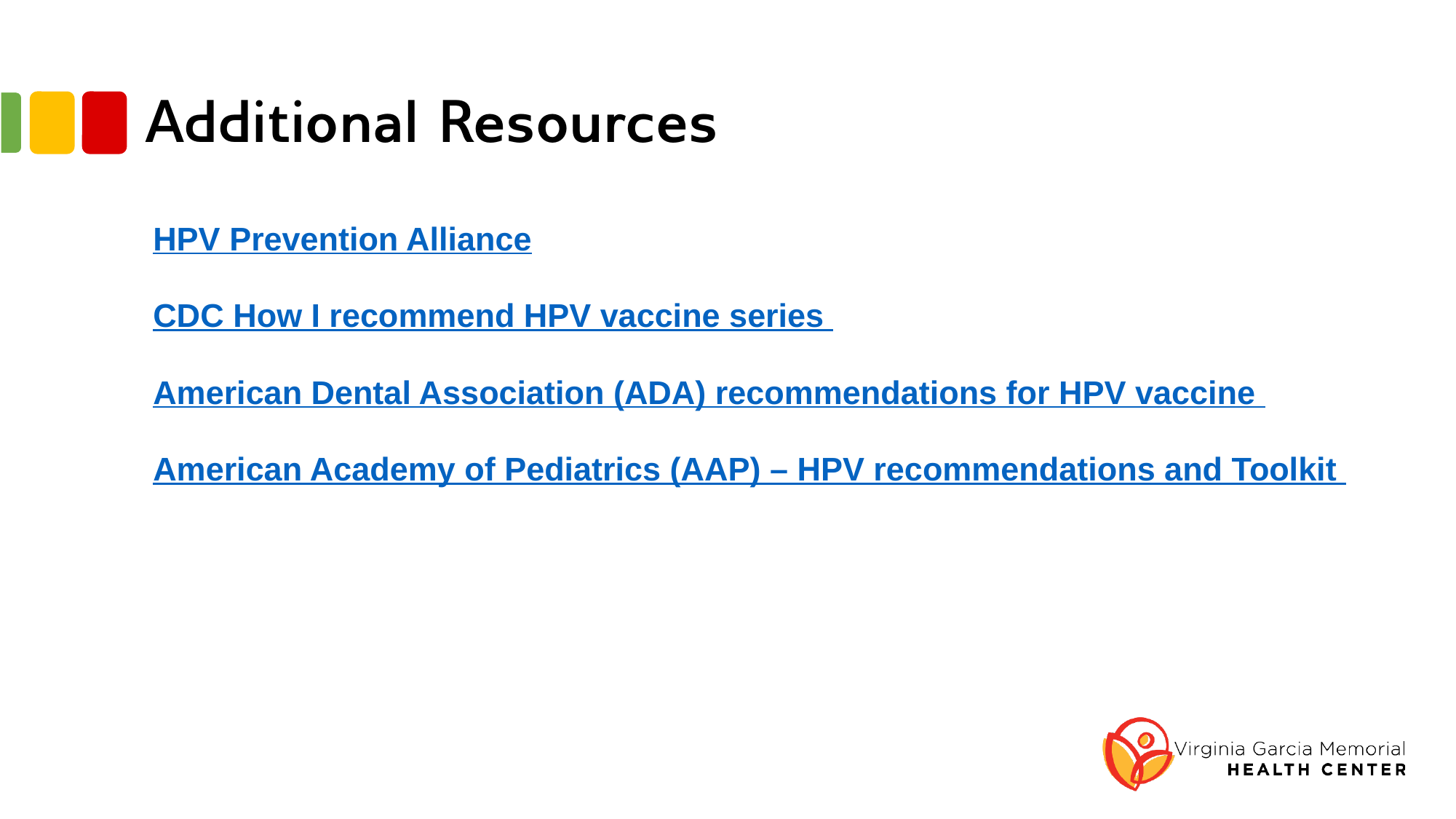

# Additional Resources
HPV Prevention Alliance

CDC How I recommend HPV vaccine series

American Dental Association (ADA) recommendations for HPV vaccine

American Academy of Pediatrics (AAP) – HPV recommendations and Toolkit